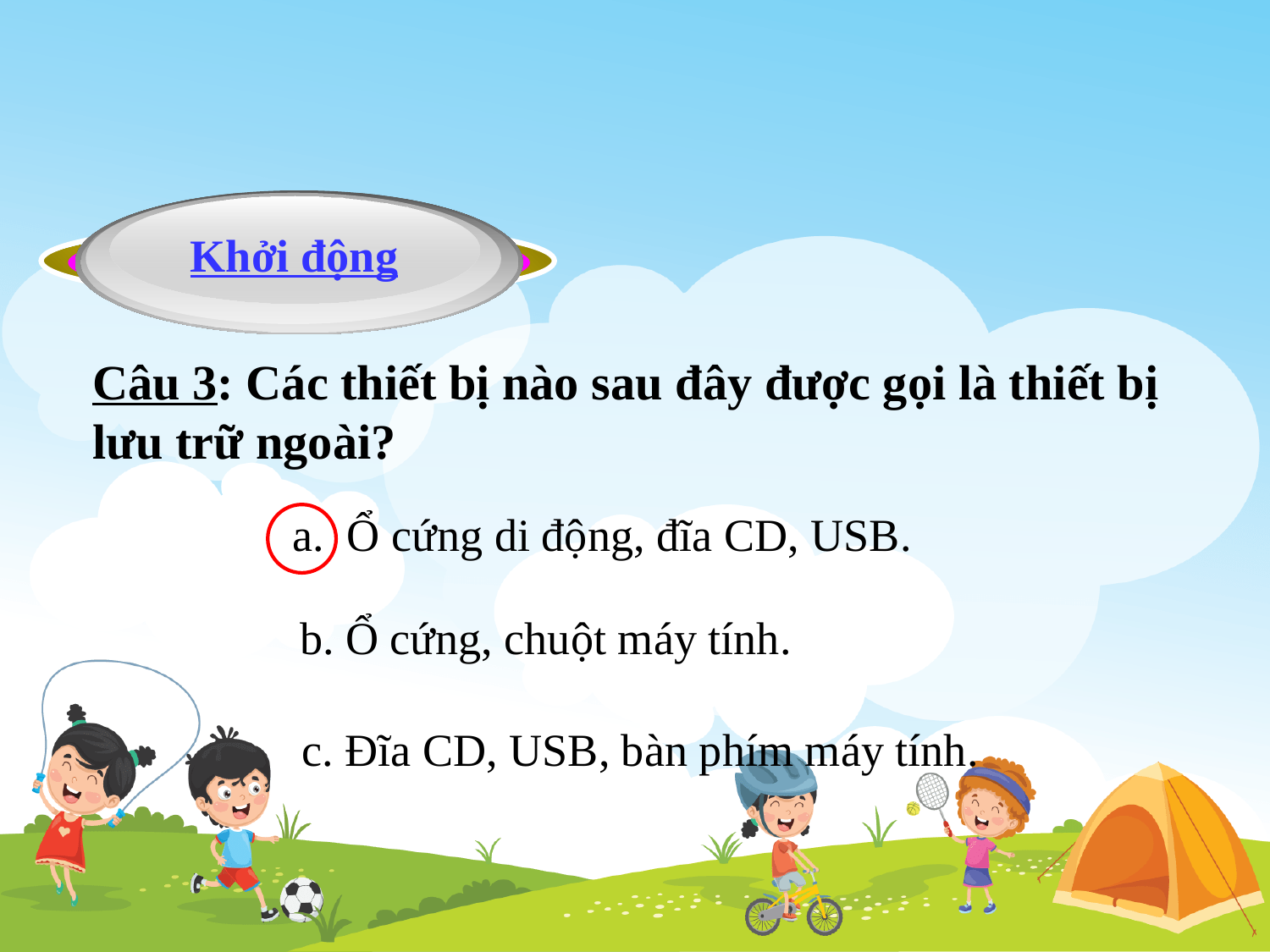

Khởi động
Câu 3: Các thiết bị nào sau đây được gọi là thiết bị lưu trữ ngoài?
a.  Ổ cứng di động, đĩa CD, USB.

b. Ổ cứng, chuột máy tính.
c. Đĩa CD, USB, bàn phím máy tính.